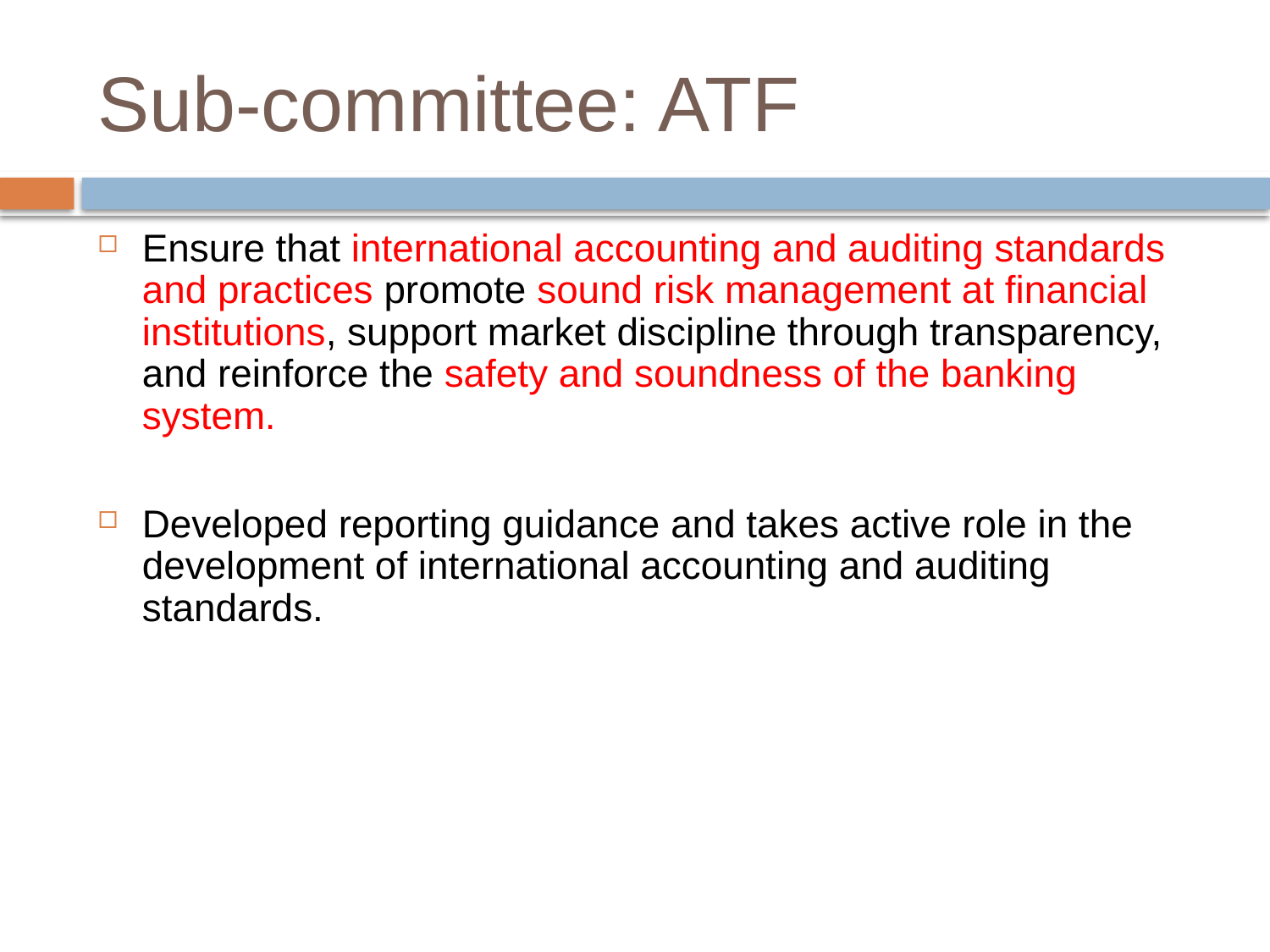

# Sub-committee: ATF
Ensure that international accounting and auditing standards and practices promote sound risk management at financial institutions, support market discipline through transparency, and reinforce the safety and soundness of the banking system.

Developed reporting guidance and takes active role in the development of international accounting and auditing standards.